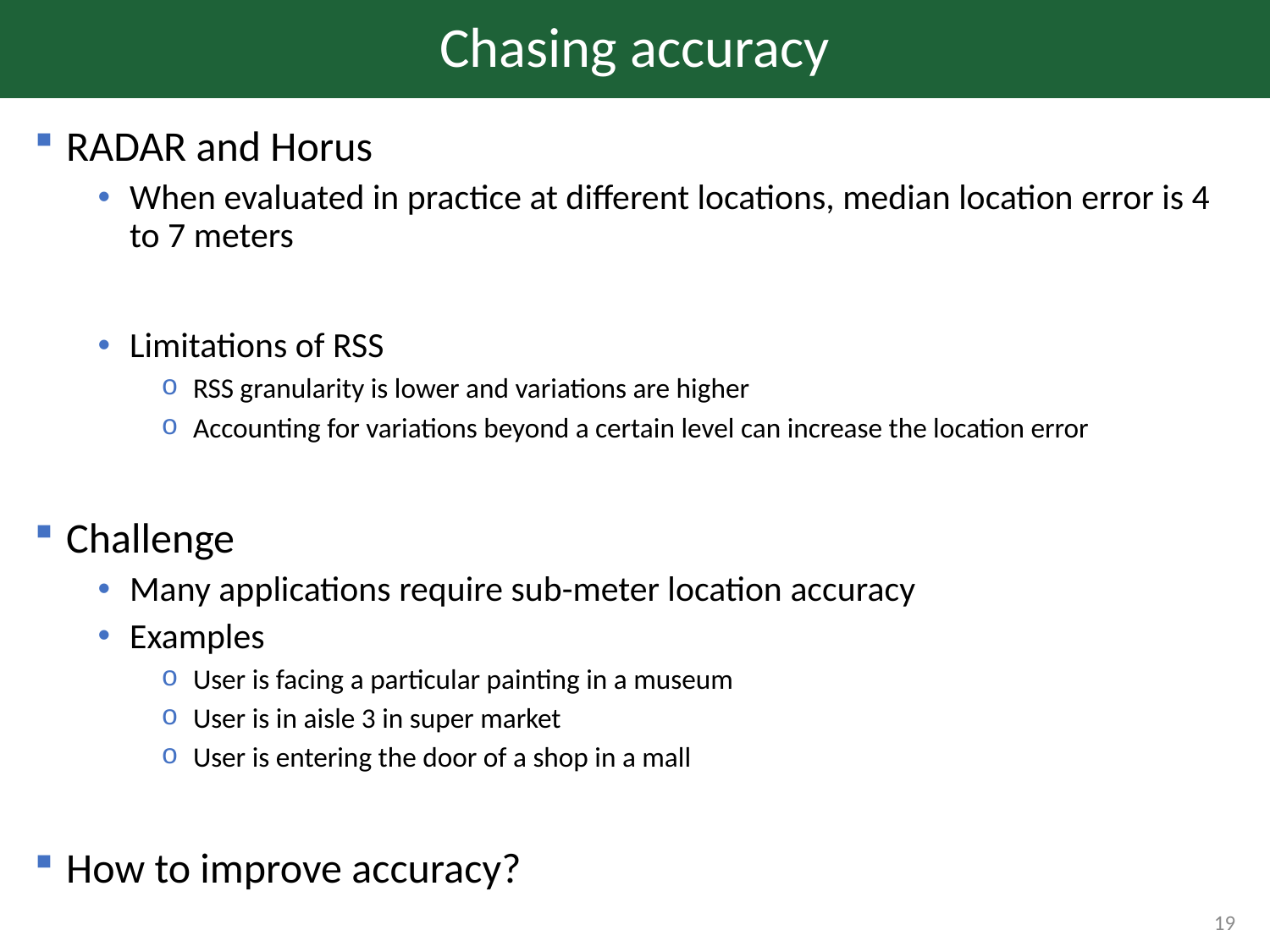

# Chasing accuracy
RADAR and Horus
When evaluated in practice at different locations, median location error is 4 to 7 meters

Limitations of RSS
RSS granularity is lower and variations are higher
Accounting for variations beyond a certain level can increase the location error

Challenge
Many applications require sub-meter location accuracy
Examples
User is facing a particular painting in a museum
User is in aisle 3 in super market
User is entering the door of a shop in a mall

How to improve accuracy?

19